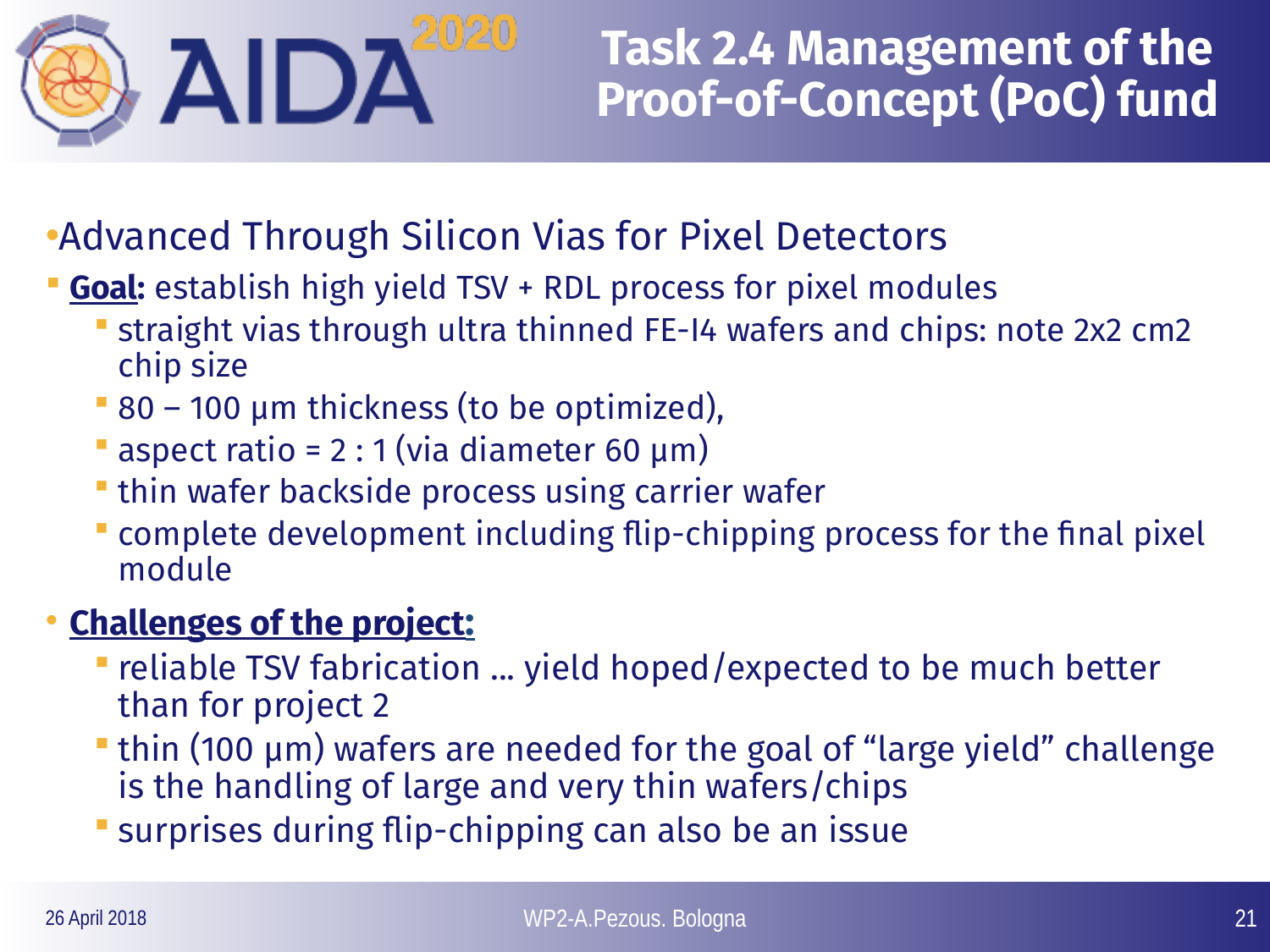

# Task 2.4 Management of the Proof-of-Concept (PoC) fund
Advanced Through Silicon Vias for Pixel Detectors
Goal: establish high yield TSV + RDL process for pixel modules
straight vias through ultra thinned FE-I4 wafers and chips: note 2x2 cm2 chip size
80 – 100 µm thickness (to be optimized),
aspect ratio = 2 : 1 (via diameter 60 µm)
thin wafer backside process using carrier wafer
complete development including flip-chipping process for the final pixel module
Challenges of the project:
reliable TSV fabrication ... yield hoped/expected to be much better than for project 2
thin (100 µm) wafers are needed for the goal of “large yield” challenge is the handling of large and very thin wafers/chips
surprises during flip-chipping can also be an issue

WP2-A.Pezous. Bologna
21
26 April 2018